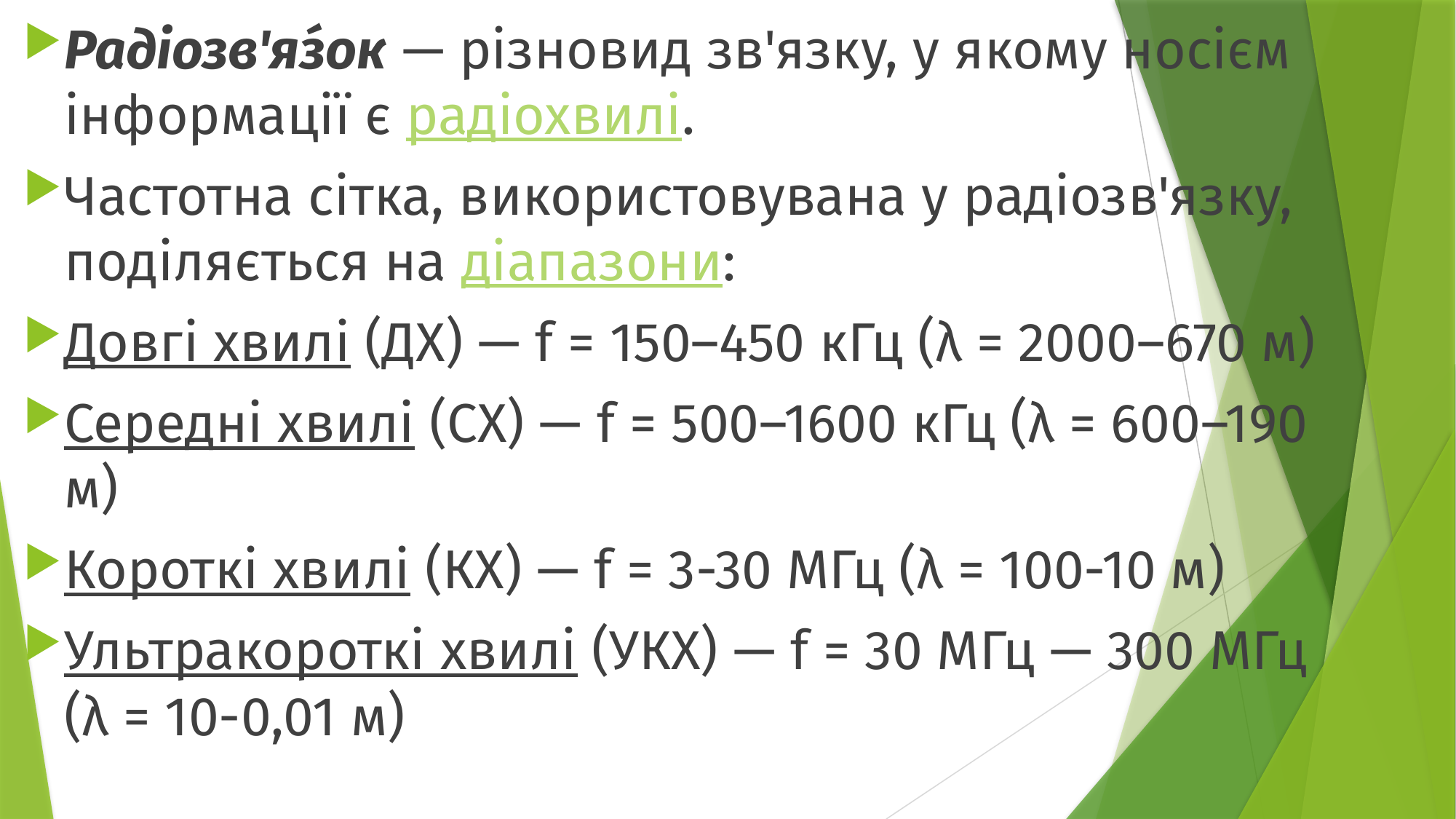

Радіозв'яз́ок — різновид зв'язку, у якому носієм інформації є радіохвилі.
Частотна сітка, використовувана у радіозв'язку, поділяється на діапазони:
Довгі хвилі (ДХ) — f = 150–450 кГц (λ = 2000–670 м)
Середні хвилі (СХ) — f = 500–1600 кГц (λ = 600–190 м)
Короткі хвилі (КХ) — f = 3-30 МГц (λ = 100-10 м)
Ультракороткі хвилі (УКХ) — f = 30 МГц — 300 МГц (λ = 10-0,01 м)